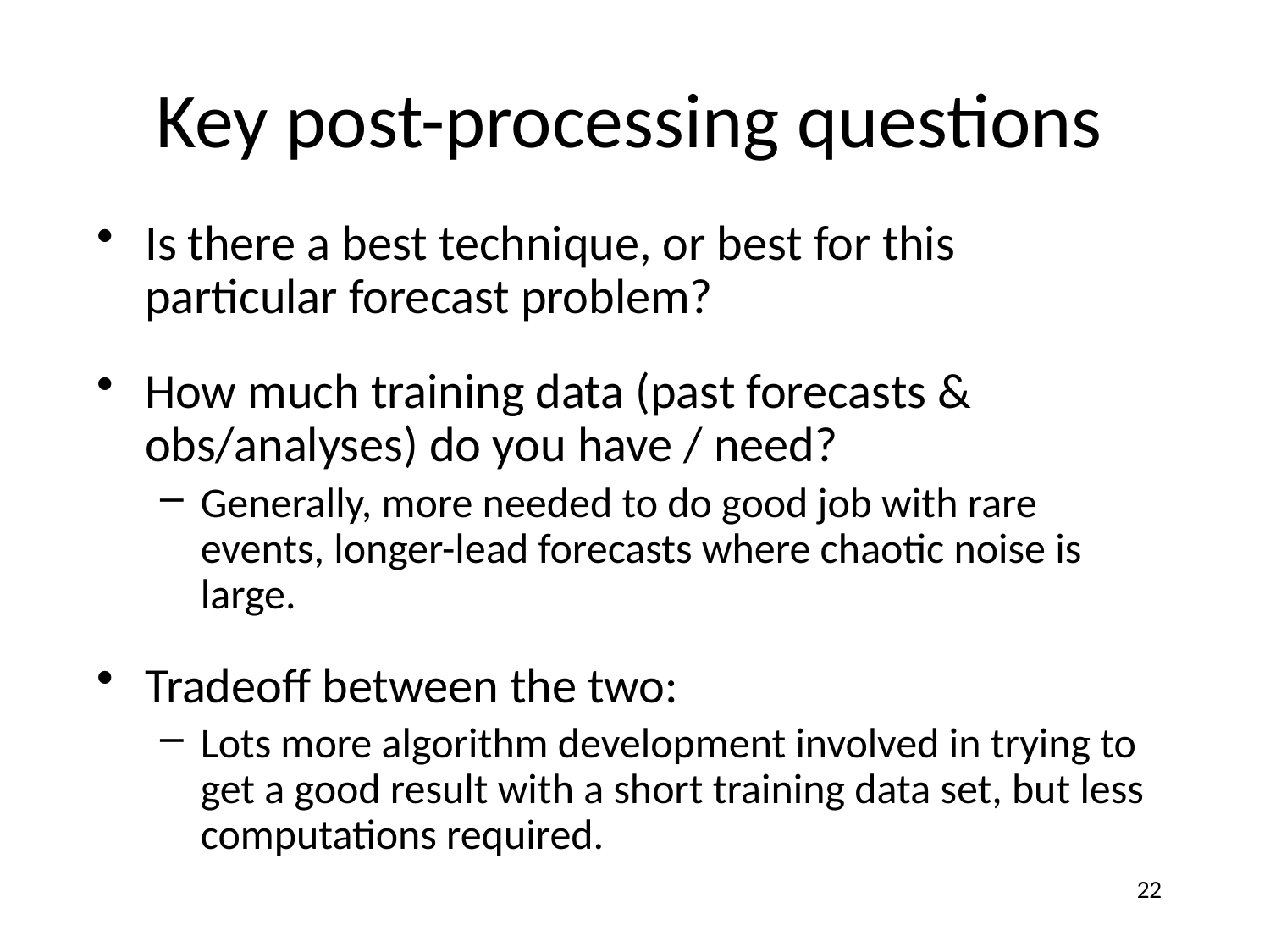

# Key post-processing questions
Is there a best technique, or best for this particular forecast problem?
How much training data (past forecasts & obs/analyses) do you have / need?
Generally, more needed to do good job with rare events, longer-lead forecasts where chaotic noise is large.
Tradeoff between the two:
Lots more algorithm development involved in trying to get a good result with a short training data set, but less computations required.

22